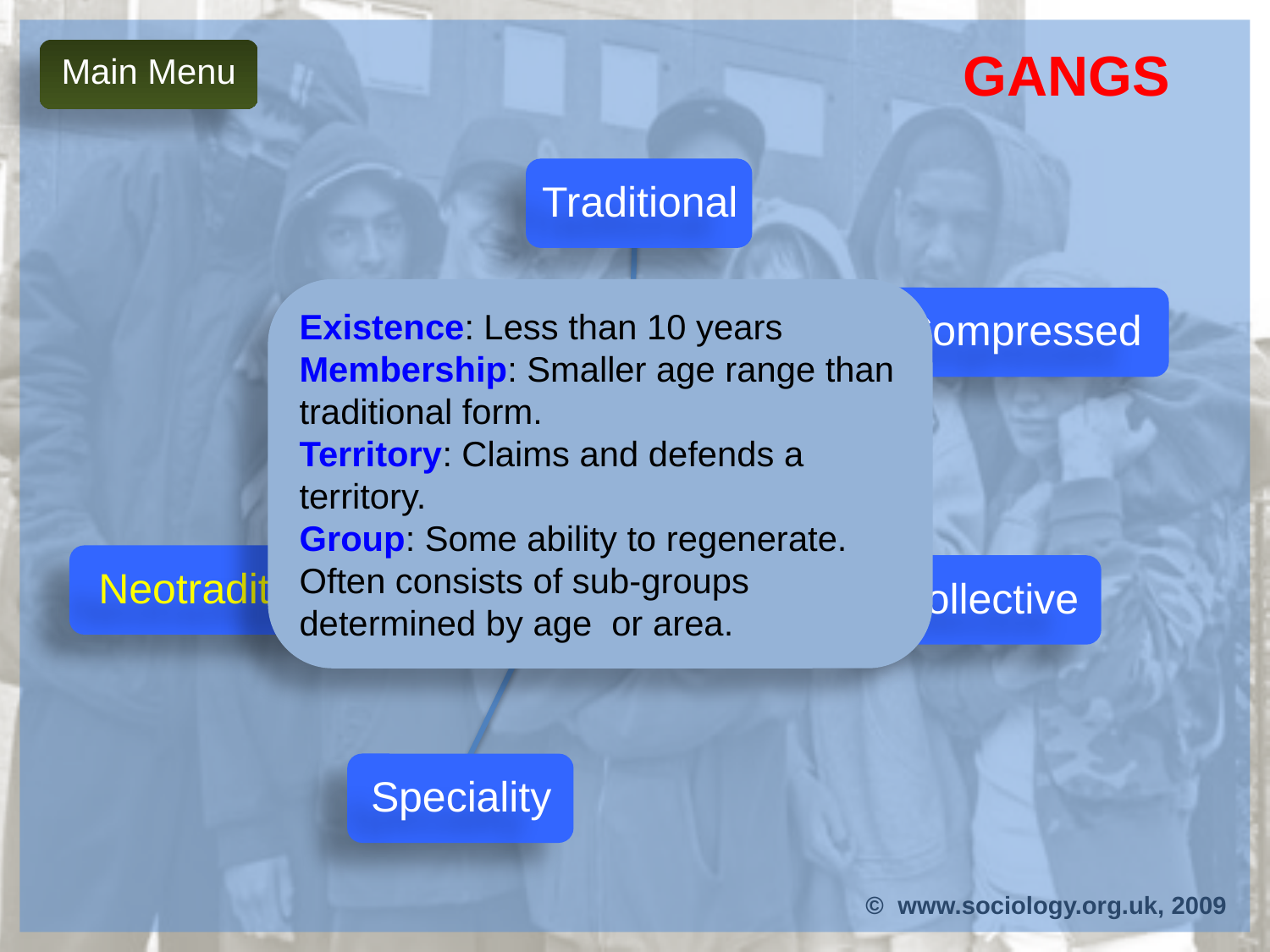

Gangs
Main Menu
Traditional

Existence: Less than 10 years
Membership: Smaller age range than traditional form.
Territory: Claims and defends a territory.
Group: Some ability to regenerate. Often consists of sub-groups determined by age  or area.
Compressed

Klein (2001) Typology of Street Gangs

Neotraditional
Collective

Speciality